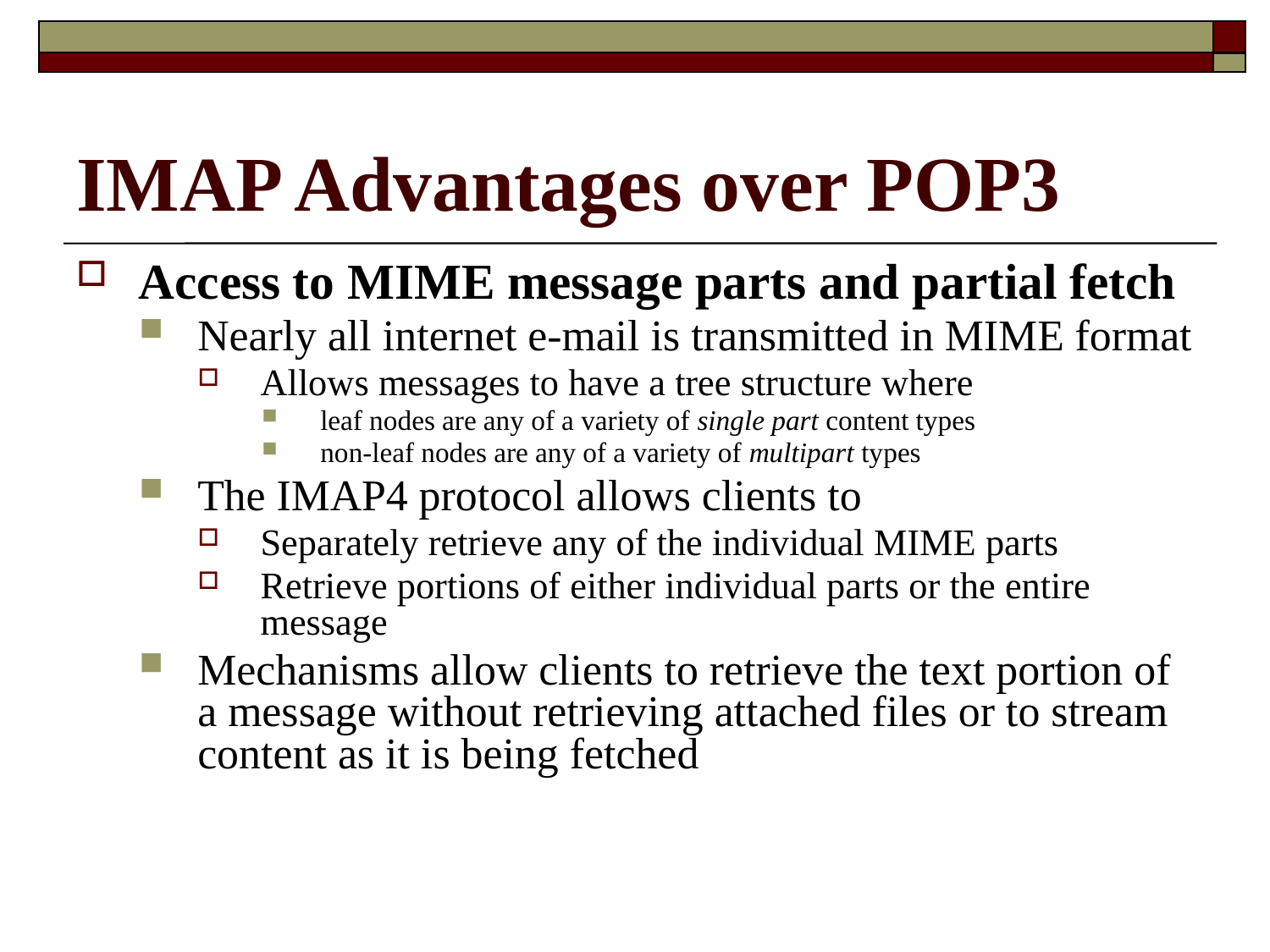

# IMAP Advantages over POP3
Access to MIME message parts and partial fetch
Nearly all internet e-mail is transmitted in MIME format
Allows messages to have a tree structure where
leaf nodes are any of a variety of single part content types
non-leaf nodes are any of a variety of multipart types
The IMAP4 protocol allows clients to
Separately retrieve any of the individual MIME parts
Retrieve portions of either individual parts or the entire message
Mechanisms allow clients to retrieve the text portion of a message without retrieving attached files or to stream content as it is being fetched